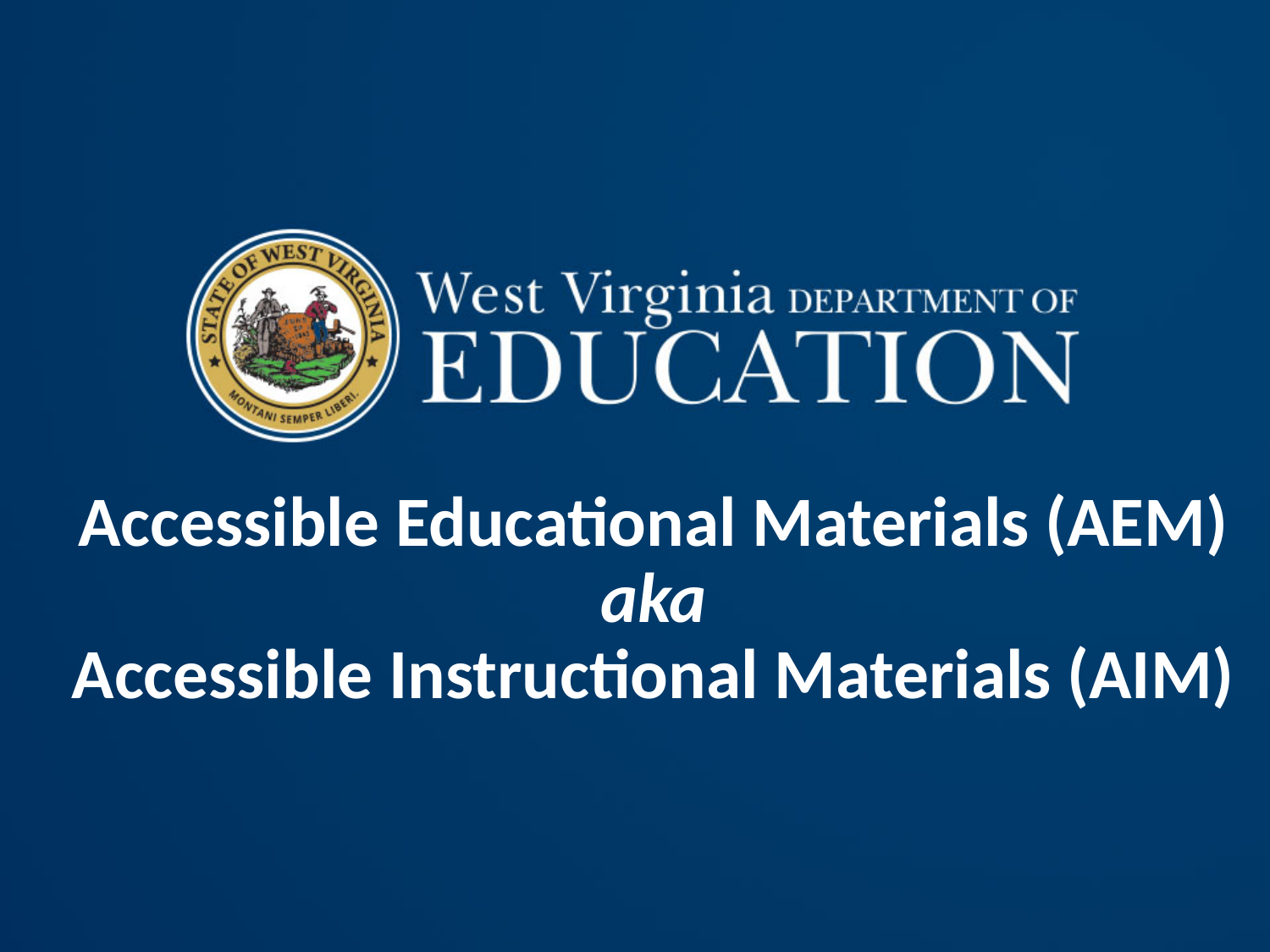

# Accessible Educational Materials (AEM) aka Accessible Instructional Materials (AIM)